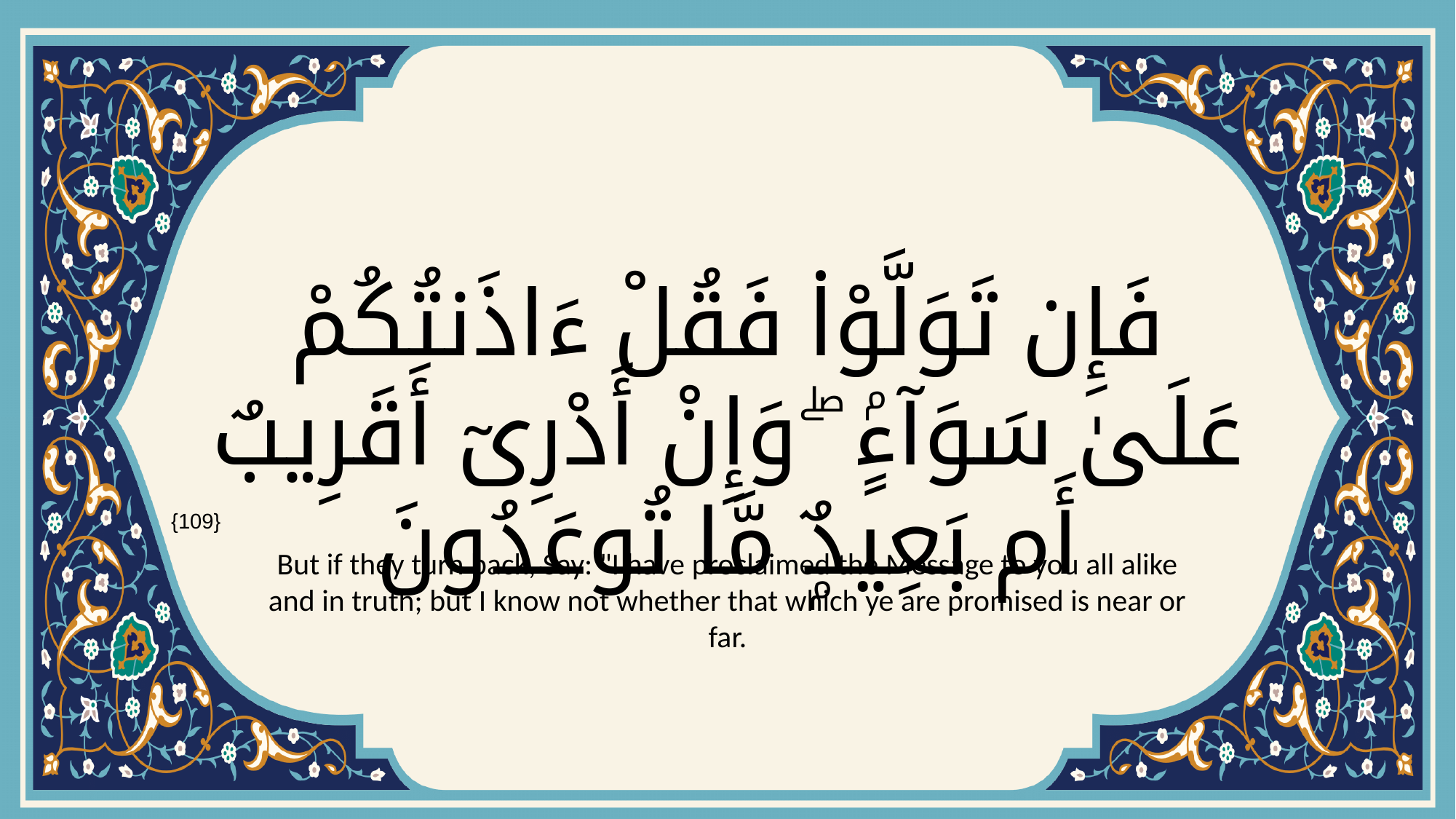

# فَإِن تَوَلَّوْا۟ فَقُلْ ءَاذَنتُكُمْ عَلَىٰ سَوَآءٍۢ ۖ وَإِنْ أَدْرِىٓ أَقَرِيبٌ أَم بَعِيدٌۭ مَّا تُوعَدُونَ
{109}
But if they turn back, Say: "I have proclaimed the Message to you all alike and in truth; but I know not whether that which ye are promised is near or far.